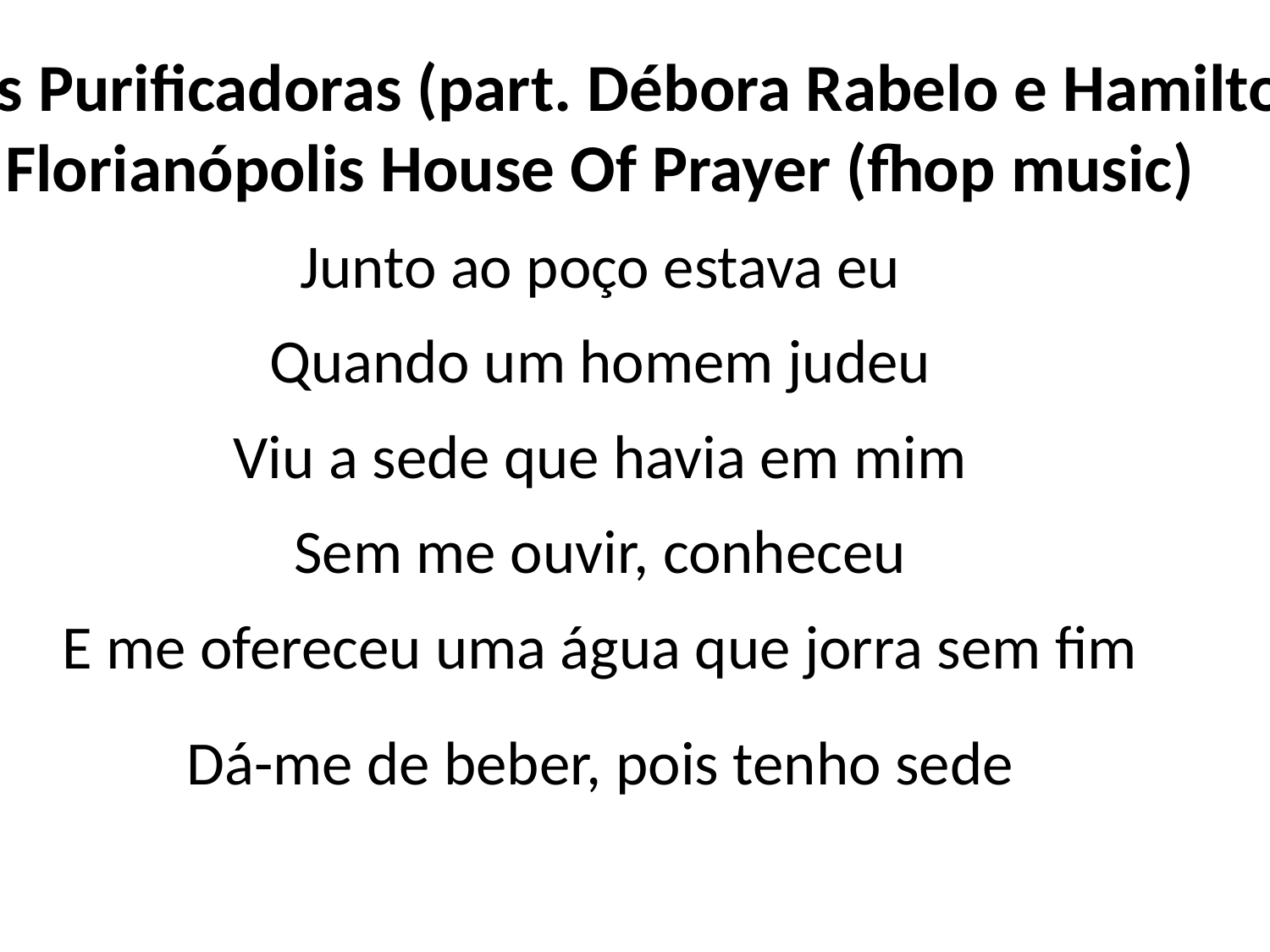

Tu és + Águas Purificadoras (part. Débora Rabelo e Hamilton Rabelo)
Florianópolis House Of Prayer (fhop music)

Junto ao poço estava eu

Quando um homem judeu

Viu a sede que havia em mim

Sem me ouvir, conheceu

E me ofereceu uma água que jorra sem fim

Dá-me de beber, pois tenho sede
#